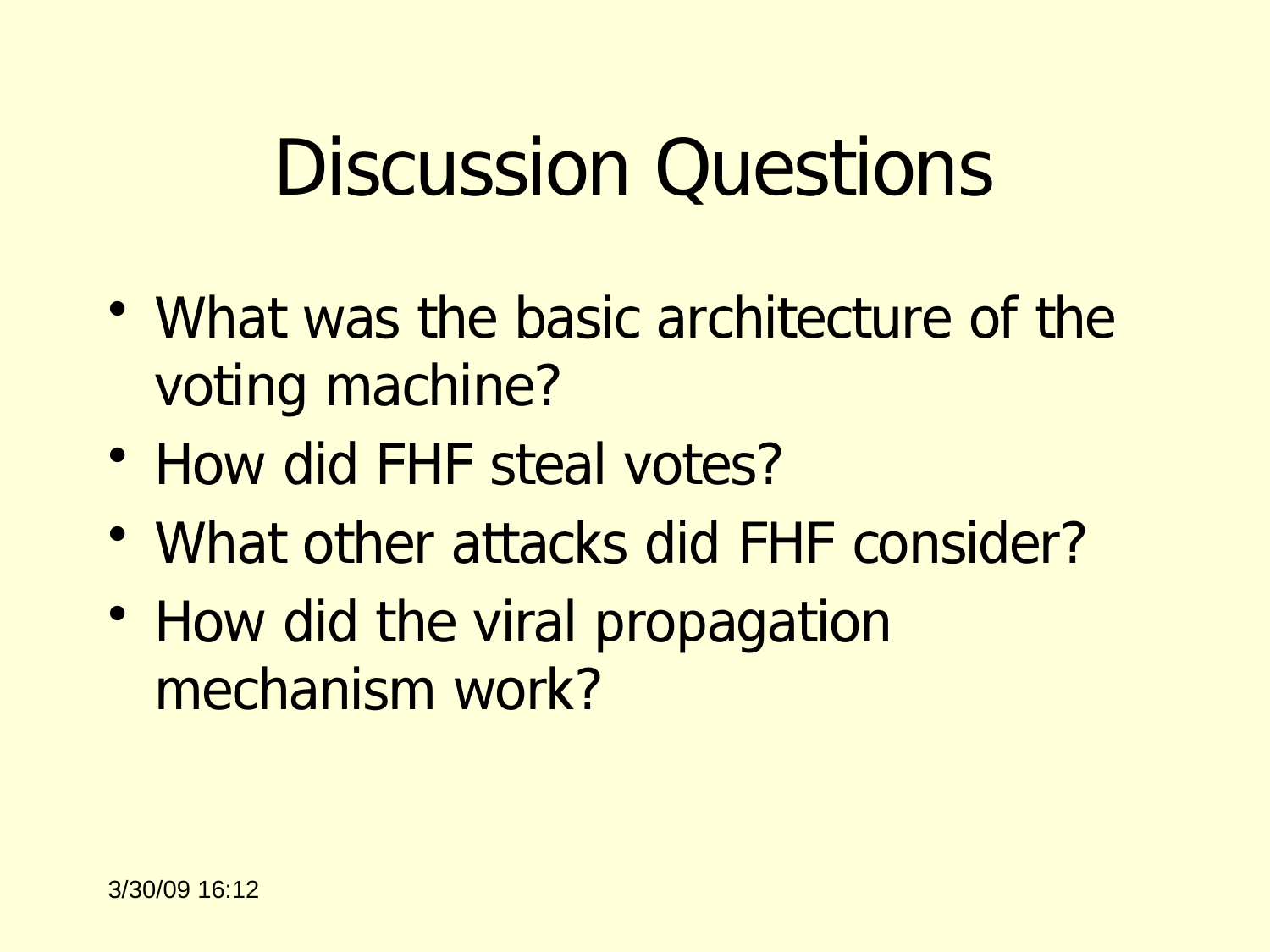

# Discussion Questions
What was the basic architecture of the voting machine?
How did FHF steal votes?
What other attacks did FHF consider?
How did the viral propagation mechanism work?
3/30/09 16:12